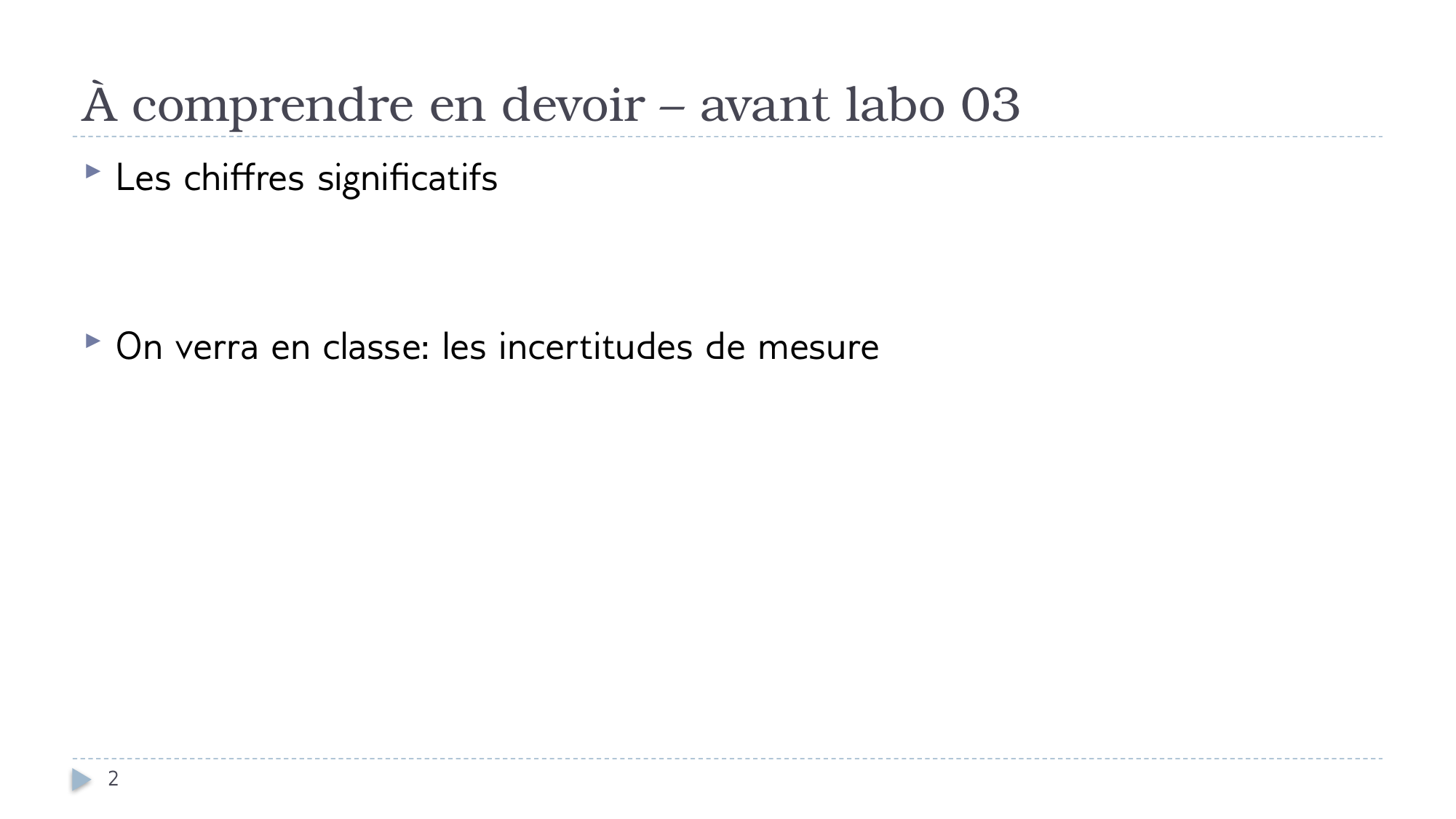

# À comprendre en devoir – avant labo 03
Les chiffres significatifs

On verra en classe: les incertitudes de mesure
2